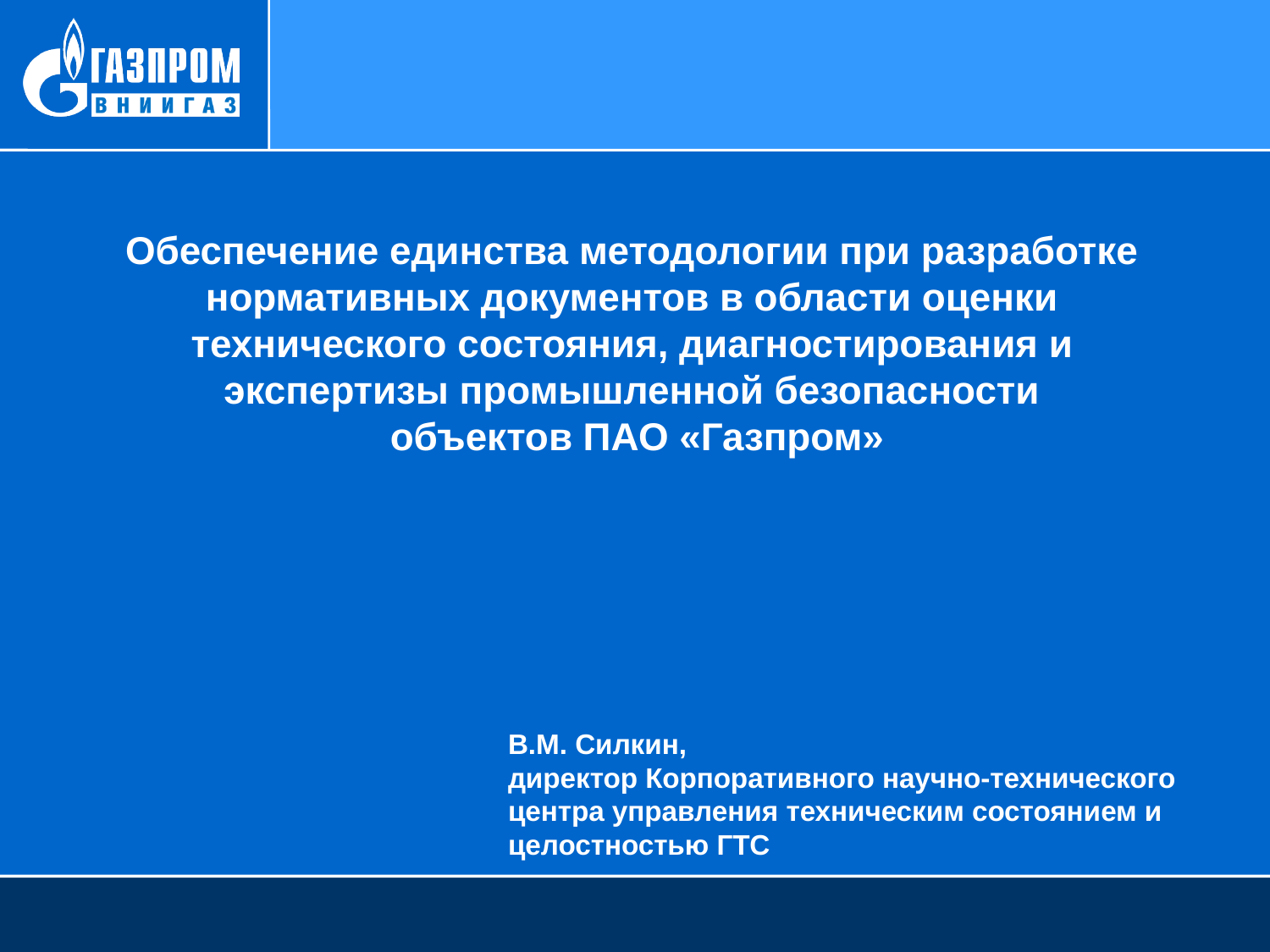

Обеспечение единства методологии при разработке
нормативных документов в области оценки
технического состояния, диагностирования и
экспертизы промышленной безопасности
объектов ПАО «Газпром»
В.М. Силкин,
директор Корпоративного научно-технического центра управления техническим состоянием и целостностью ГТС